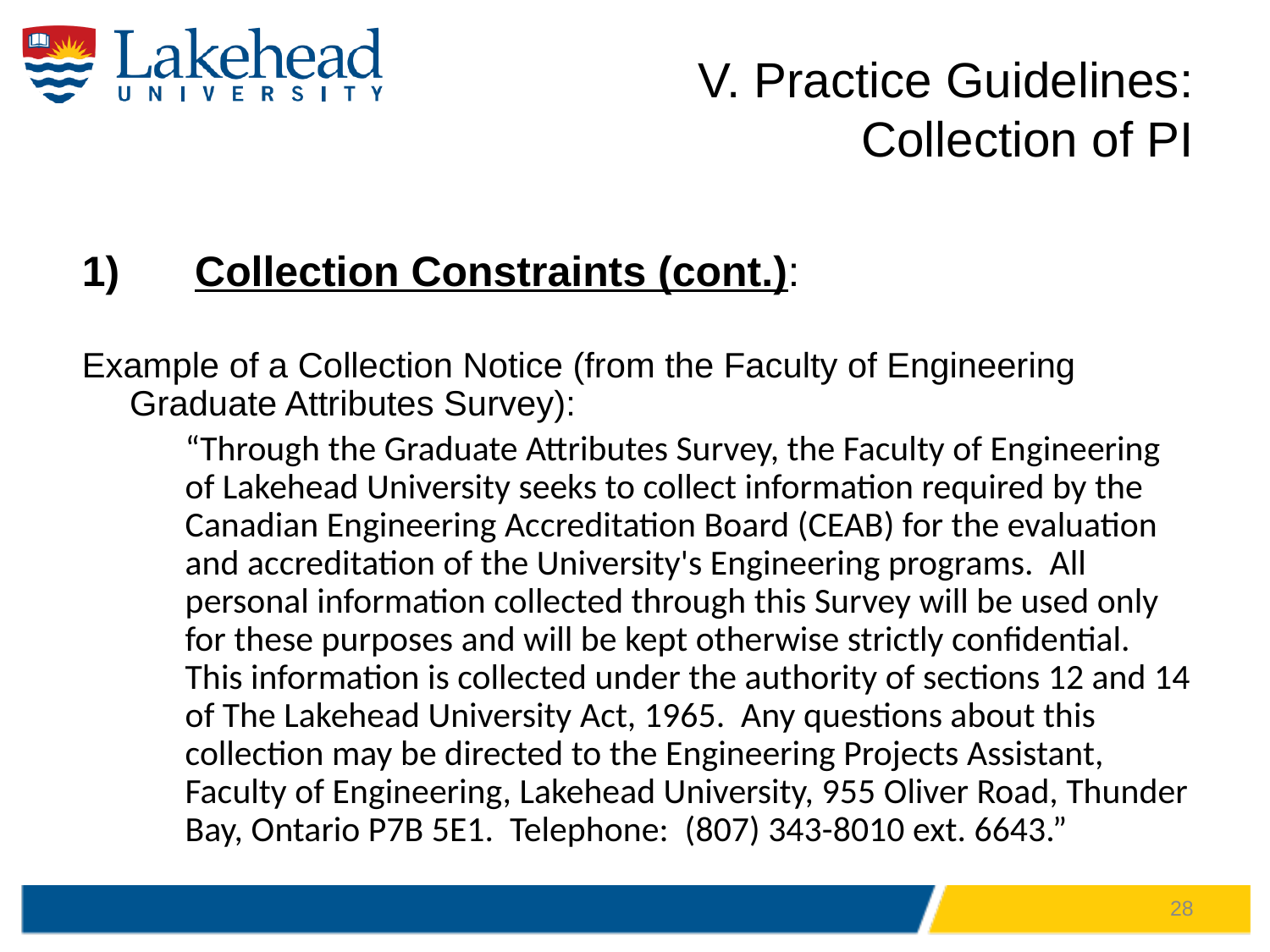

# V. Practice Guidelines: Collection of PI
Collection Constraints (cont.):

Example of a Collection Notice (from the Faculty of Engineering Graduate Attributes Survey):
“Through the Graduate Attributes Survey, the Faculty of Engineering of Lakehead University seeks to collect information required by the Canadian Engineering Accreditation Board (CEAB) for the evaluation and accreditation of the University's Engineering programs.  All personal information collected through this Survey will be used only for these purposes and will be kept otherwise strictly confidential.  This information is collected under the authority of sections 12 and 14 of The Lakehead University Act, 1965.  Any questions about this collection may be directed to the Engineering Projects Assistant, Faculty of Engineering, Lakehead University, 955 Oliver Road, Thunder Bay, Ontario P7B 5E1.  Telephone:  (807) 343-8010 ext. 6643.”

28